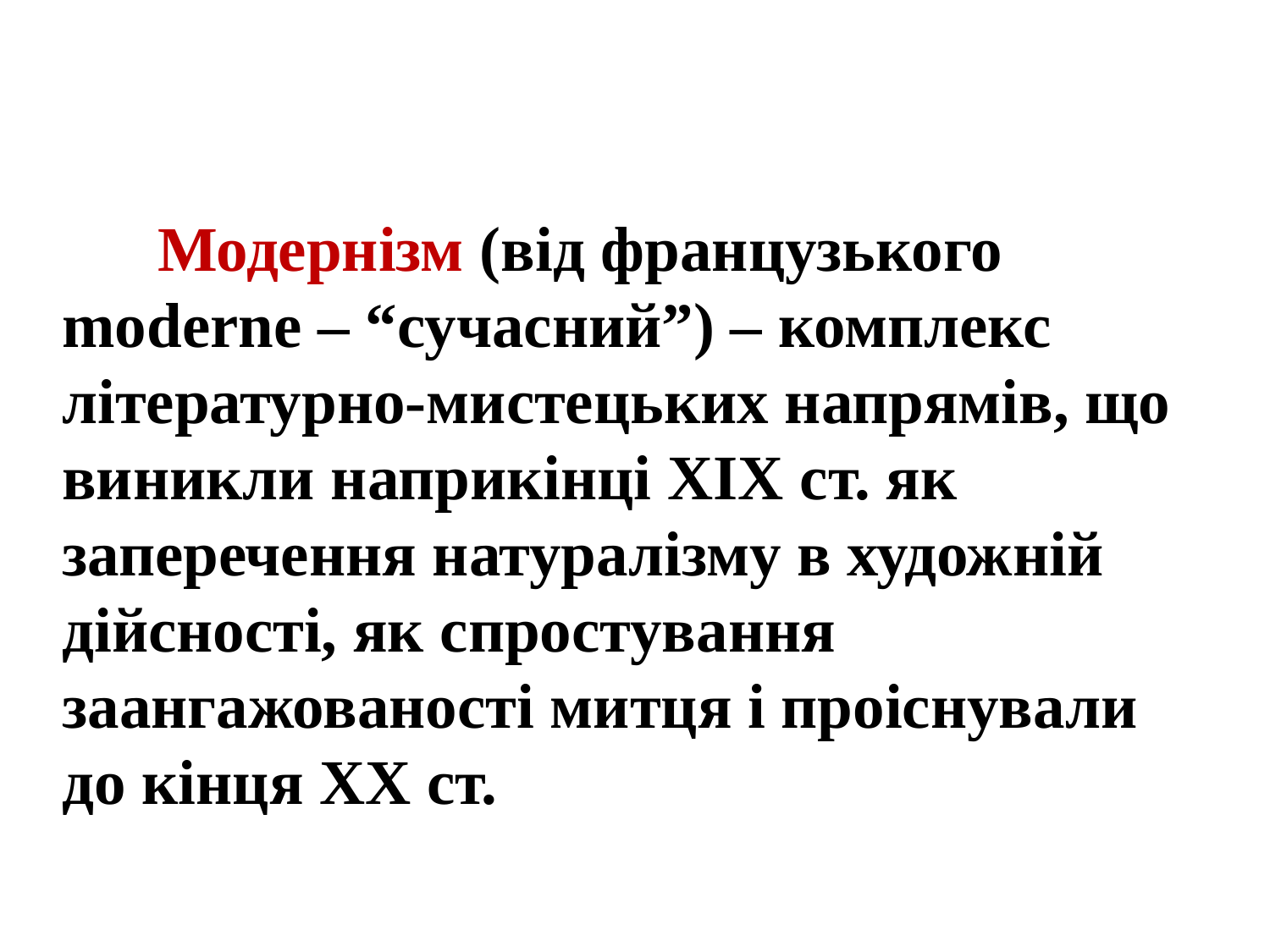

# Модернізм (від французького moderne – “сучасний”) – комплекс літературно-мистецьких напрямів, що виникли наприкінці ХІХ ст. як заперечення натуралізму в художній дійсності, як спростування заангажованості митця і проіснували до кінця ХХ ст.